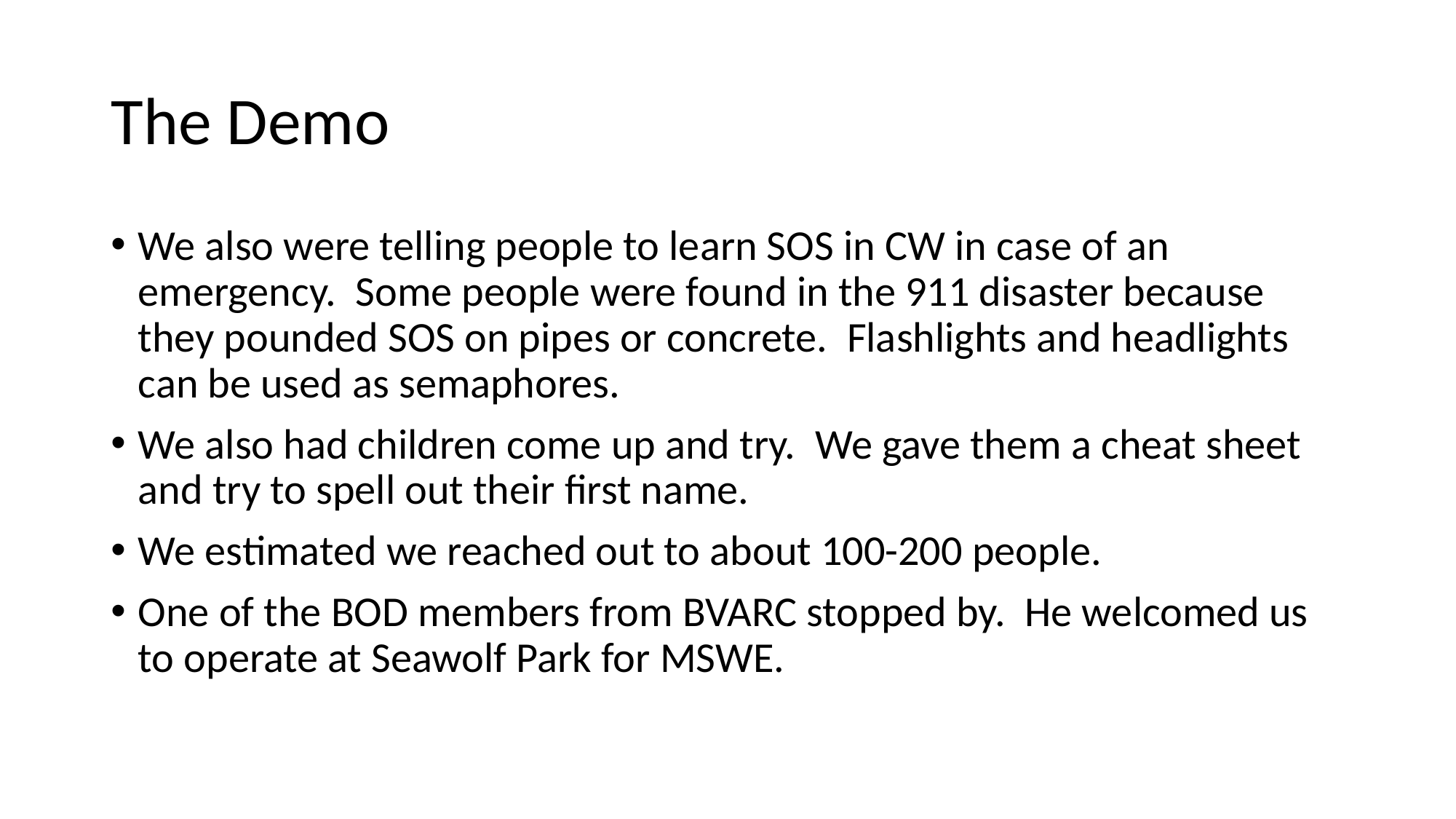

# The Demo
We also were telling people to learn SOS in CW in case of an emergency.  Some people were found in the 911 disaster because they pounded SOS on pipes or concrete.  Flashlights and headlights can be used as semaphores.
We also had children come up and try.  We gave them a cheat sheet and try to spell out their first name.
We estimated we reached out to about 100-200 people.
One of the BOD members from BVARC stopped by.  He welcomed us to operate at Seawolf Park for MSWE.